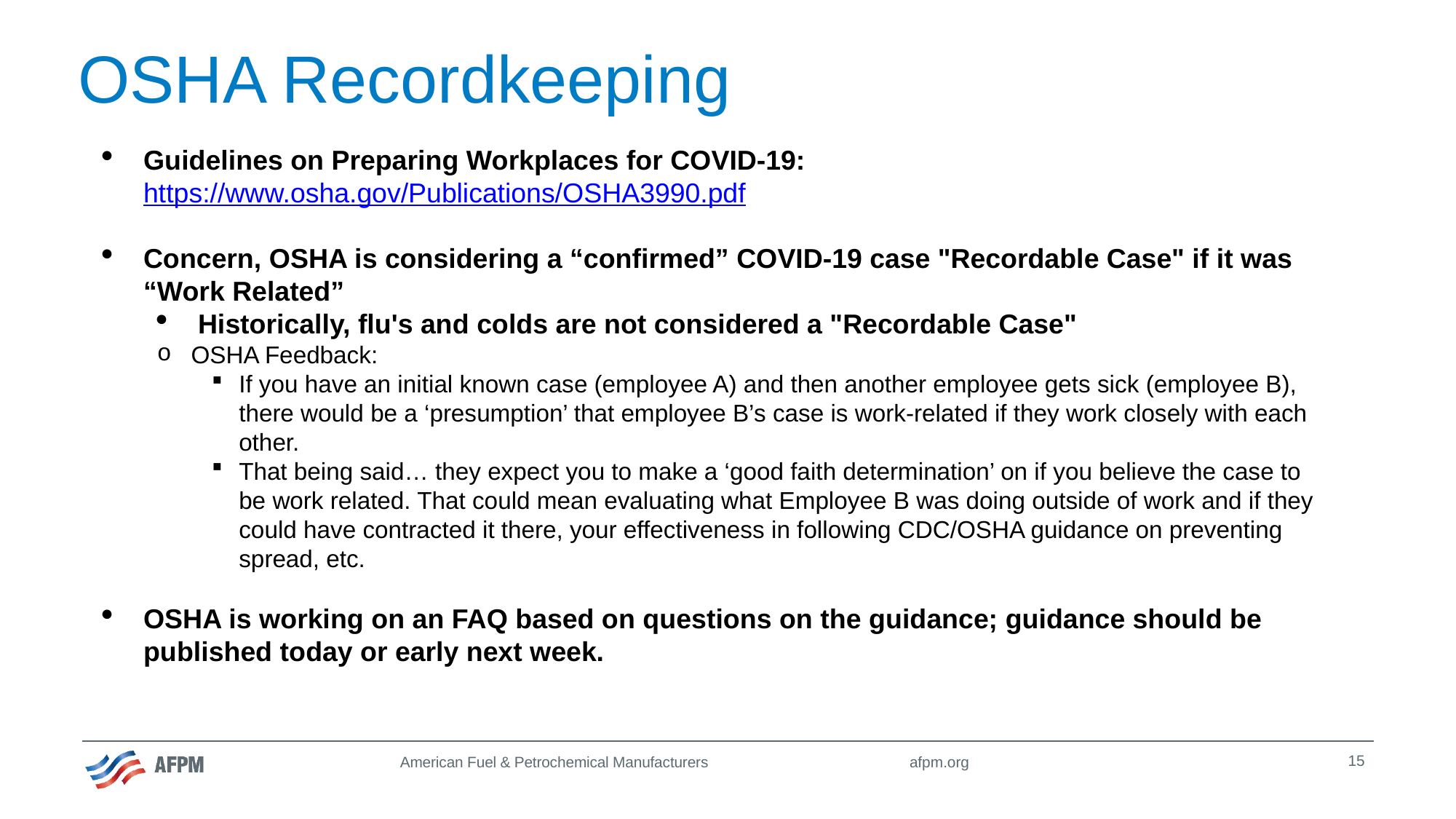

# OSHA Recordkeeping
Guidelines on Preparing Workplaces for COVID-19: https://www.osha.gov/Publications/OSHA3990.pdf

Concern, OSHA is considering a “confirmed” COVID-19 case "Recordable Case" if it was “Work Related”
Historically, flu's and colds are not considered a "Recordable Case"
OSHA Feedback:
If you have an initial known case (employee A) and then another employee gets sick (employee B), there would be a ‘presumption’ that employee B’s case is work-related if they work closely with each other.
That being said… they expect you to make a ‘good faith determination’ on if you believe the case to be work related. That could mean evaluating what Employee B was doing outside of work and if they could have contracted it there, your effectiveness in following CDC/OSHA guidance on preventing spread, etc.

OSHA is working on an FAQ based on questions on the guidance; guidance should be published today or early next week.